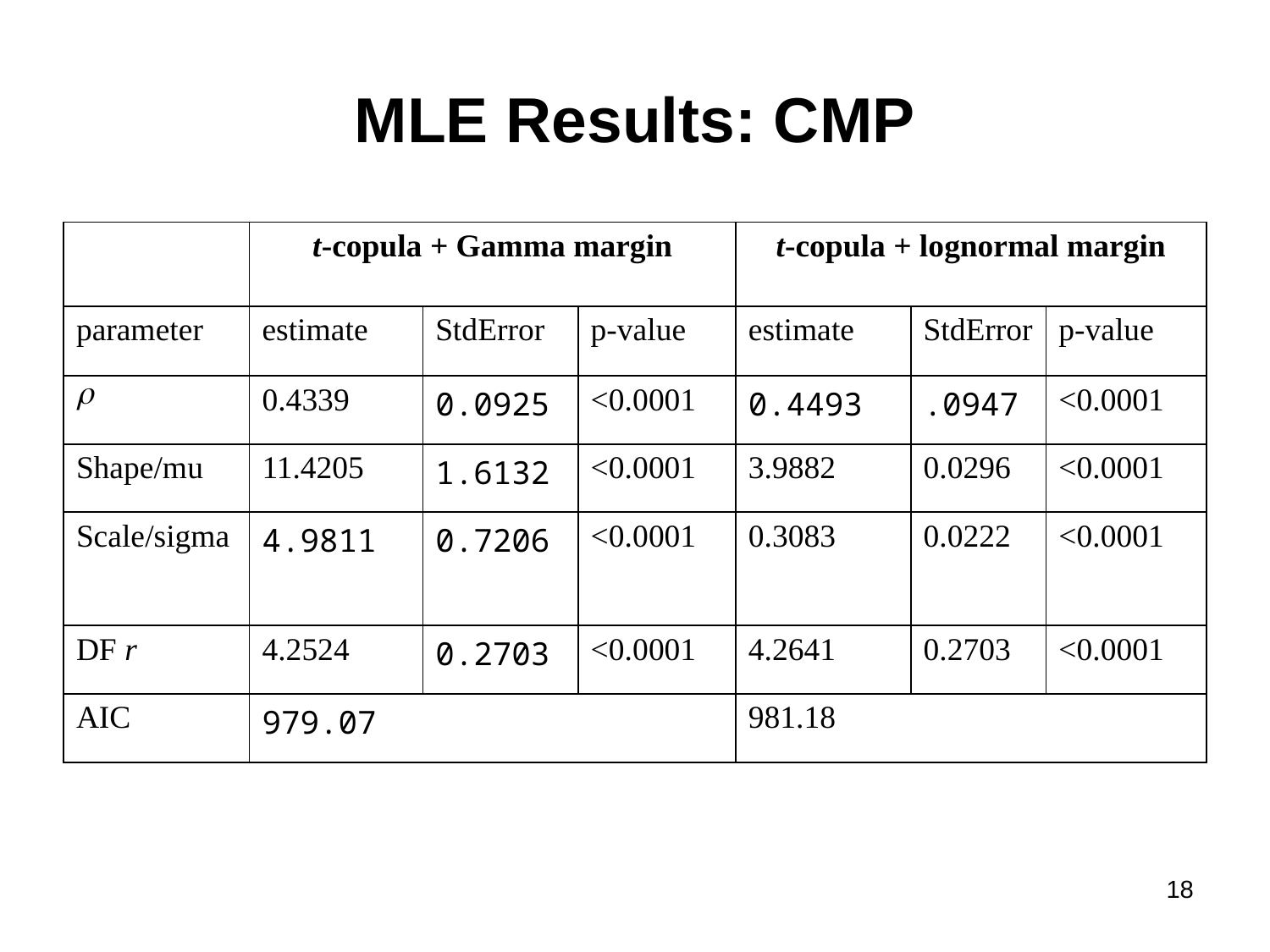

# MLE Results: CMP
|  | t-copula + Gamma margin |  |  | t-copula + lognormal margin |  |  |
| --- | --- | --- | --- | --- | --- | --- |
| parameter | estimate | StdError | p-value | estimate | StdError | p-value |
| ρ | 0.4339 | 0.0925 | <0.0001 | 0.4493 | .0947 | <0.0001 |
| Shape/mu | 11.4205 | 1.6132 | <0.0001 | 3.9882 | 0.0296 | <0.0001 |
| Scale/sigma | 4.9811 | 0.7206 | <0.0001 | 0.3083 | 0.0222 | <0.0001 |
| DF r | 4.2524 | 0.2703 | <0.0001 | 4.2641 | 0.2703 | <0.0001 |
| AIC | 979.07 |  |  | 981.18 |  |  |
18